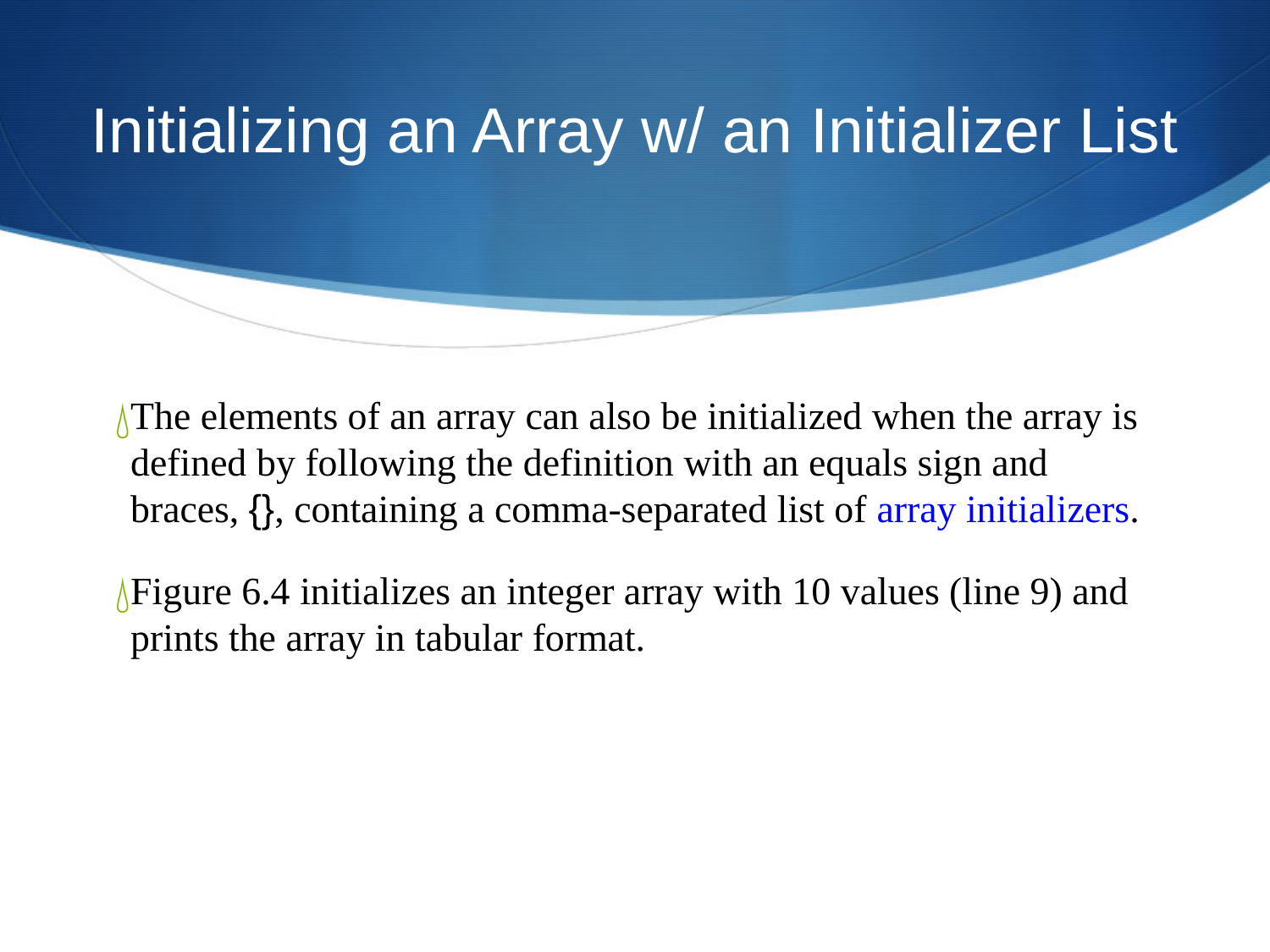

# Initializing an Array w/ an Initializer List
The elements of an array can also be initialized when the array is defined by following the definition with an equals sign and braces, {}, containing a comma-separated list of array initializers.
Figure 6.4 initializes an integer array with 10 values (line 9) and prints the array in tabular format.